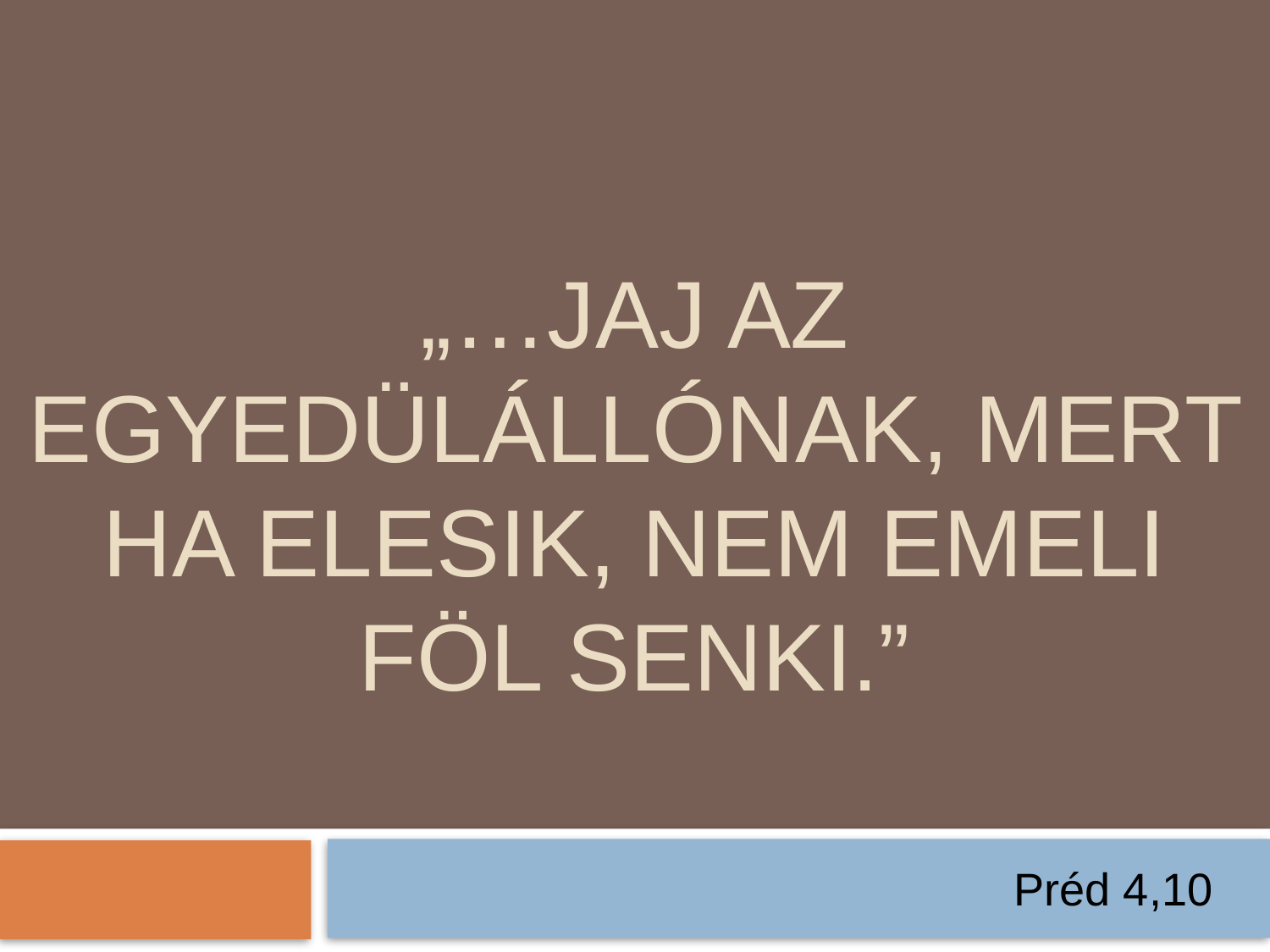

# „…jaj az egyedülállónak, mert ha elesik, nem emeli föl senki.”
                                                     Préd 4,10